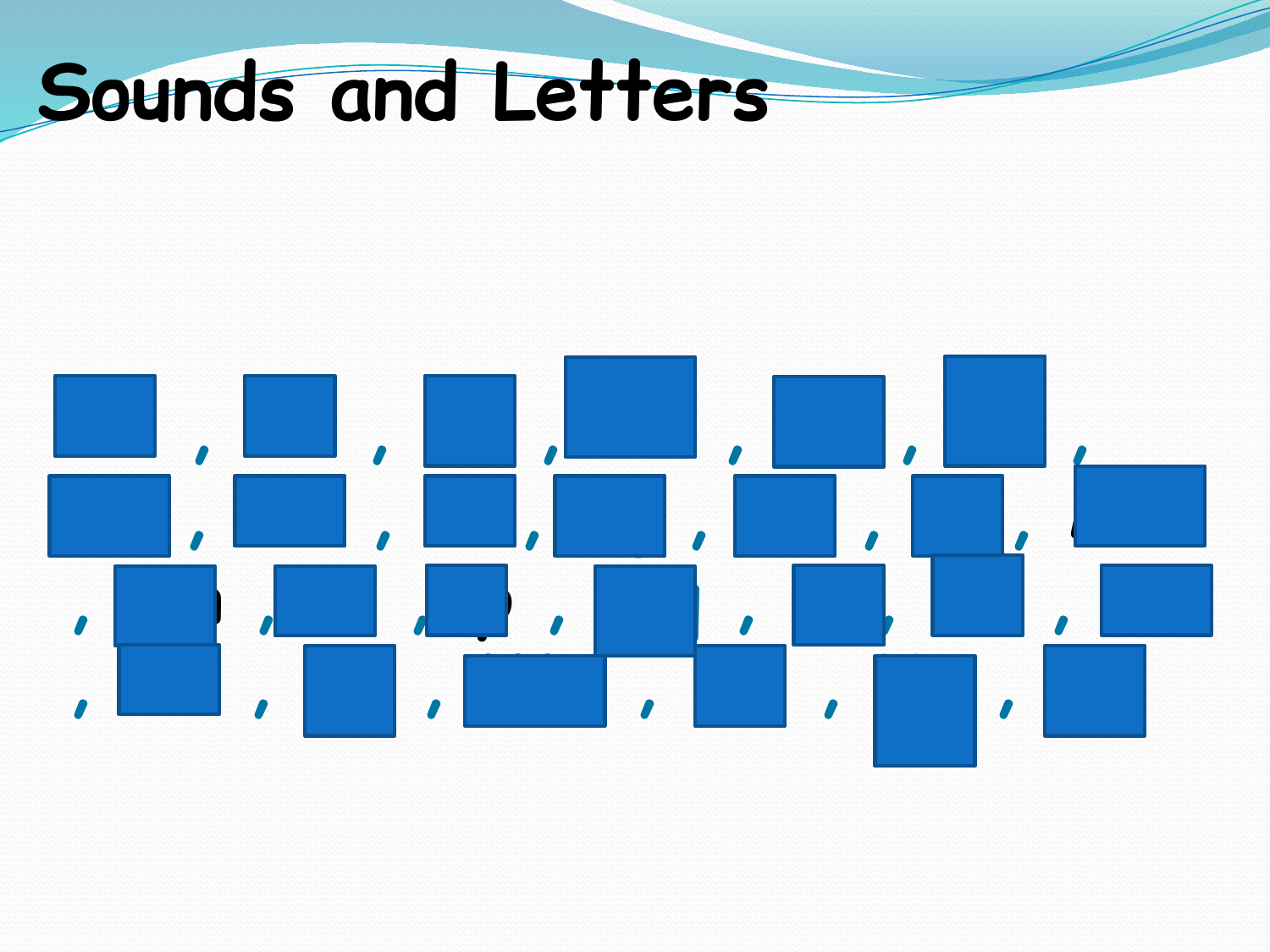

Sounds and Letters

Aa , Bb , Cc , Dd , Ee , Ff , Gg , Hh , Ii , Jj , Kk , Ll , Mm , Nn ,Oo ,Pp , Qq , Rr, Ss , Tt , Uu , Vv , Ww , Xx , Yy , Zz